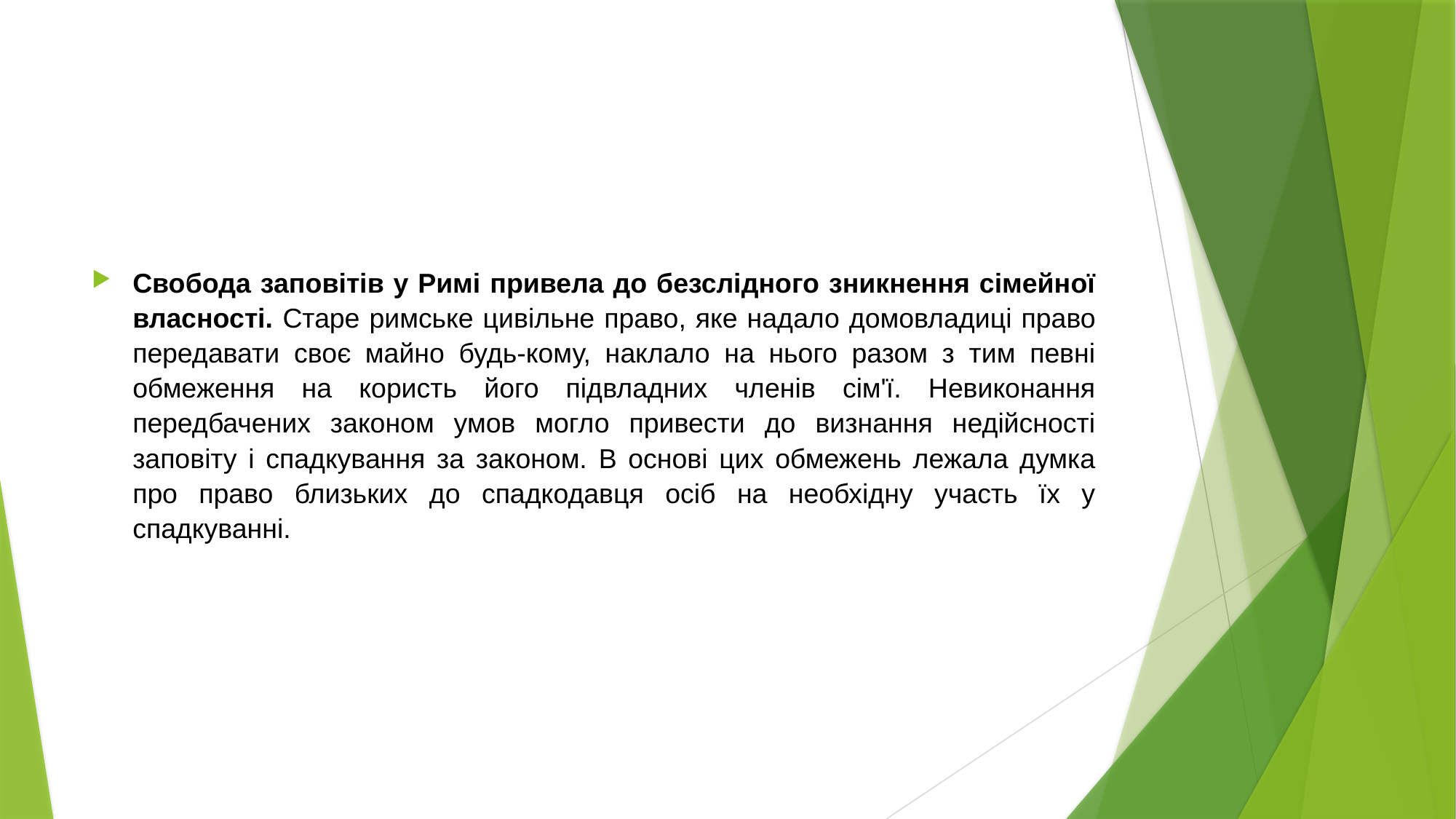

#
Свобода заповітів у Римі привела до безслідного зникнення сімейної влас­ності. Старе римське цивільне право, яке надало домовладиці право передавати своє майно будь-кому, наклало на нього разом з тим певні обмеження на ко­ристь його підвладних членів сім'ї. Невиконання передбачених законом умов могло привести до визнання недійсності заповіту і спадкування за законом. В основі цих обмежень лежала думка про право близьких до спадкодавця осіб на необхідну участь їх у спадкуванні.